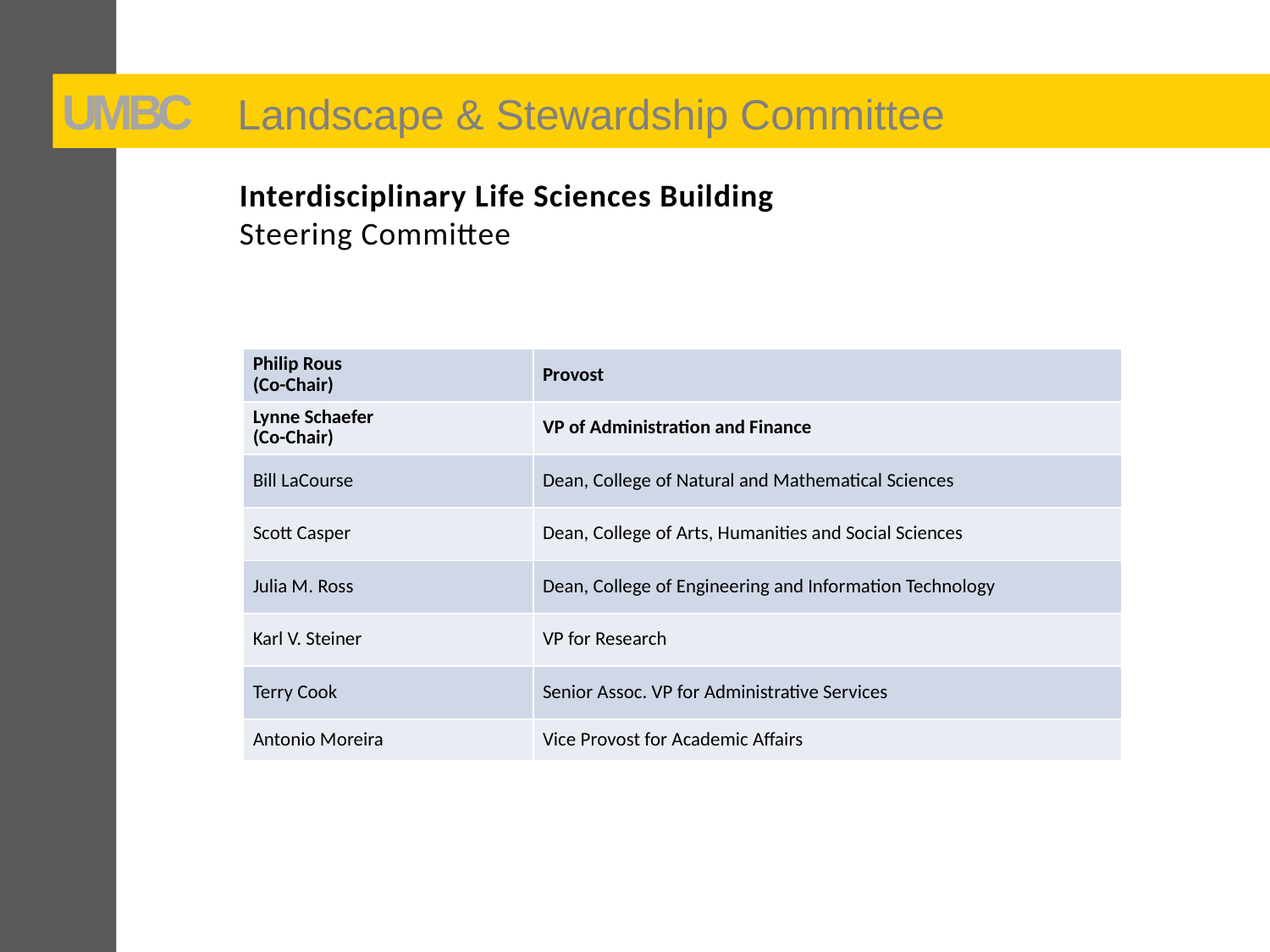

UMBC
Landscape & Stewardship Committee
Interdisciplinary Life Sciences Building
Steering Committee
| Philip Rous (Co-Chair) | Provost |
| --- | --- |
| Lynne Schaefer (Co-Chair) | VP of Administration and Finance |
| Bill LaCourse | Dean, College of Natural and Mathematical Sciences |
| Scott Casper | Dean, College of Arts, Humanities and Social Sciences |
| Julia M. Ross | Dean, College of Engineering and Information Technology |
| Karl V. Steiner | VP for Research |
| Terry Cook | Senior Assoc. VP for Administrative Services |
| Antonio Moreira | Vice Provost for Academic Affairs |